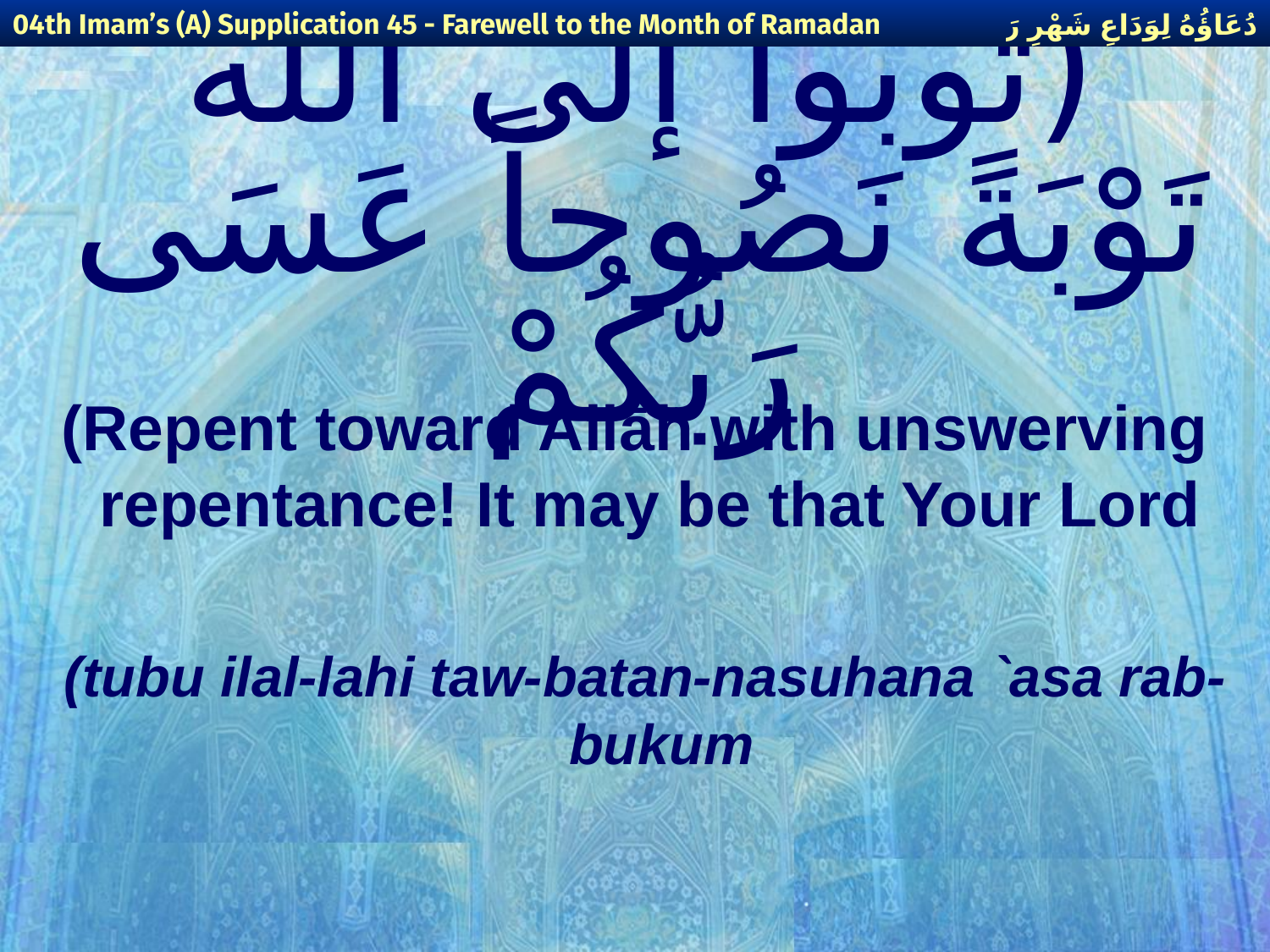

دُعَاؤُهُ لِوَدَاعِ شَهْرِ رَمَضَانَ
04th Imam’s (A) Supplication 45 - Farewell to the Month of Ramadan
# (تُوبُوا إلَى الله تَوْبَةً نَصُوحاً عَسَى رَبُّكُمْ
(Repent toward Allāh with unswerving repentance! It may be that Your Lord
(tubu ilal-lahi taw-batan-nasuhana `asa rab-bukum